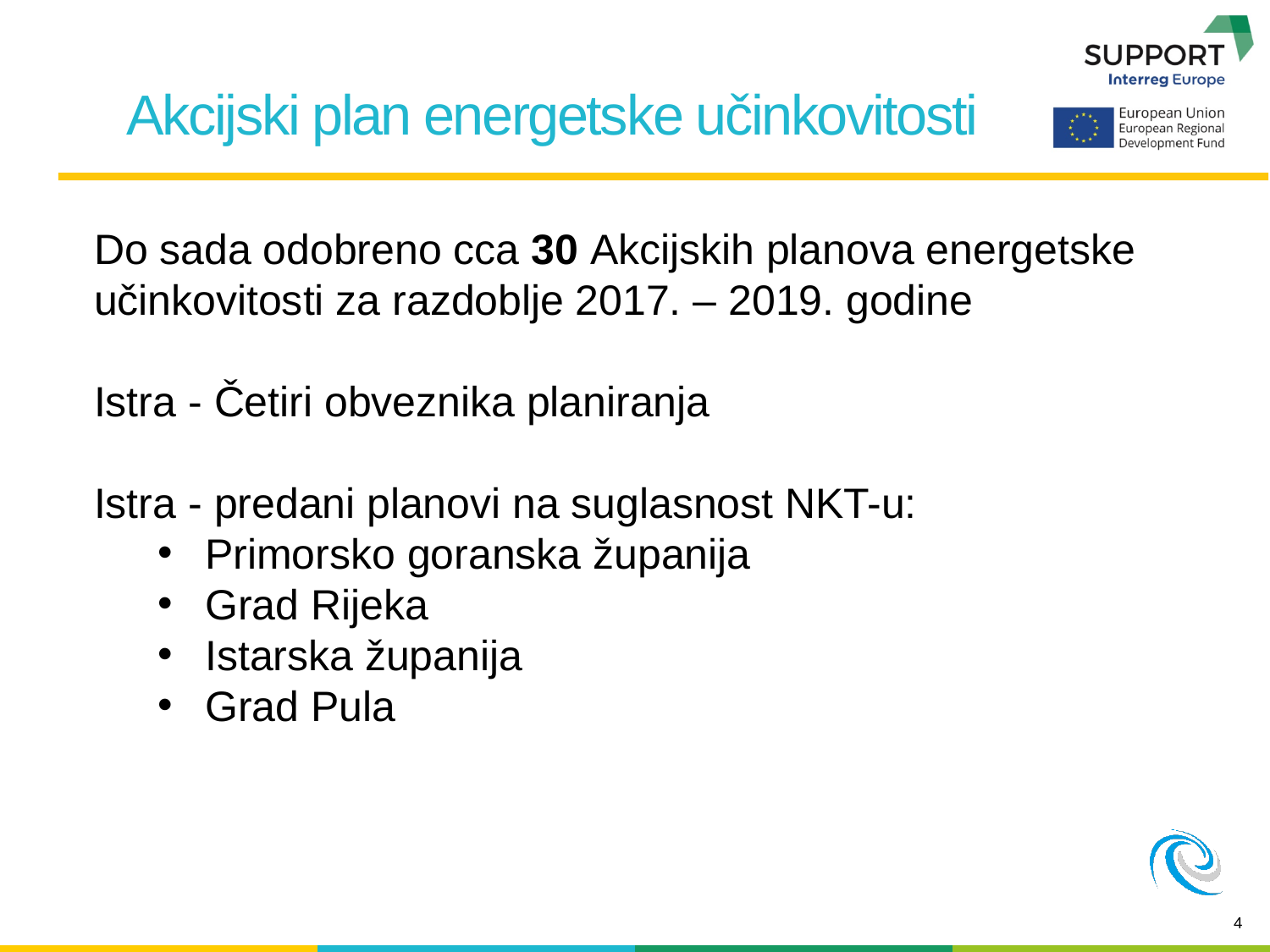

Akcijski plan energetske učinkovitosti

Do sada odobreno cca 30 Akcijskih planova energetske učinkovitosti za razdoblje 2017. – 2019. godine

Istra - Četiri obveznika planiranja

Istra - predani planovi na suglasnost NKT-u:
Primorsko goranska županija
Grad Rijeka
Istarska županija
Grad Pula